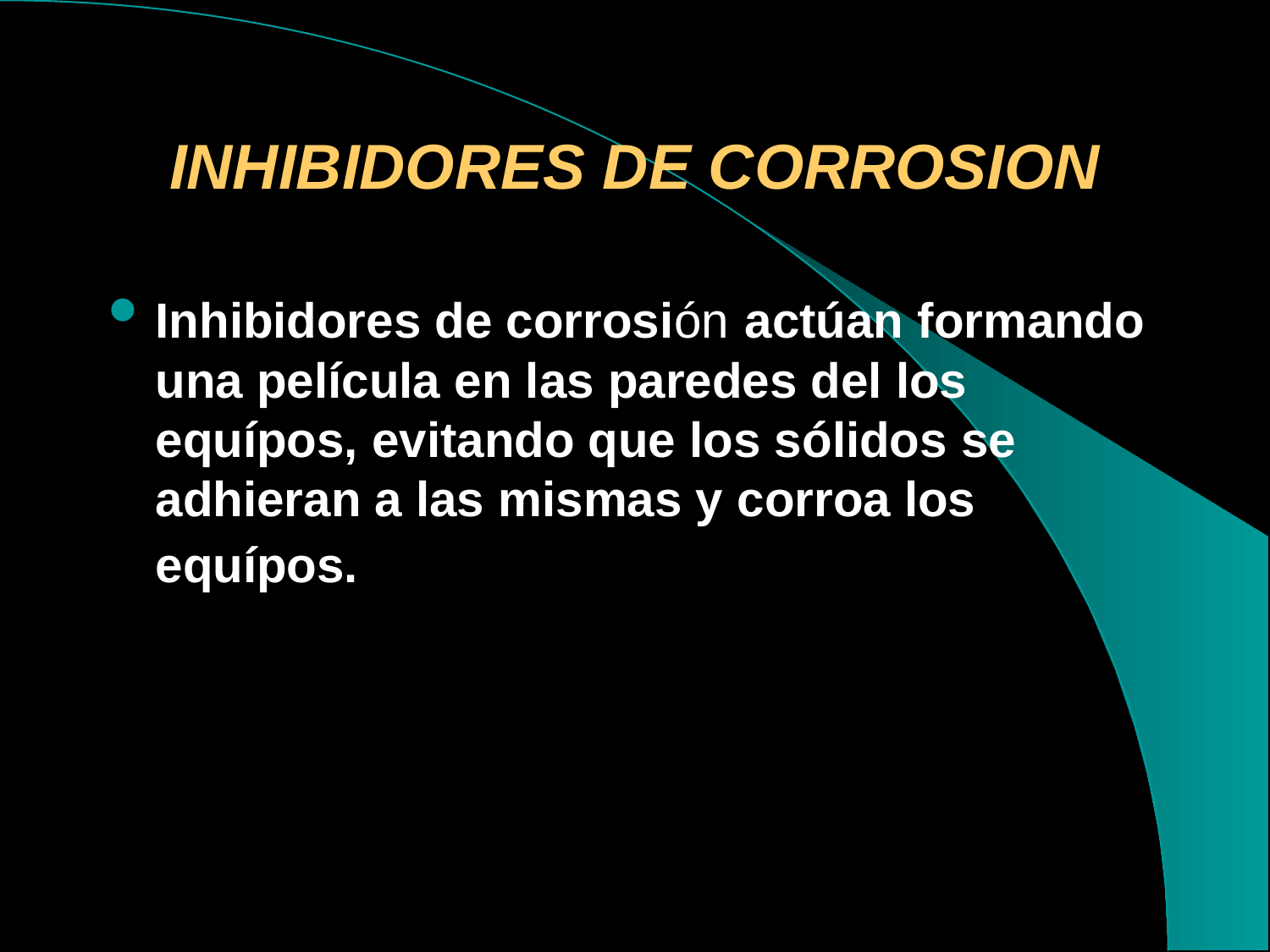

# INHIBIDORES DE CORROSION
Inhibidores de corrosión actúan formando una película en las paredes del los equípos, evitando que los sólidos se adhieran a las mismas y corroa los equípos.